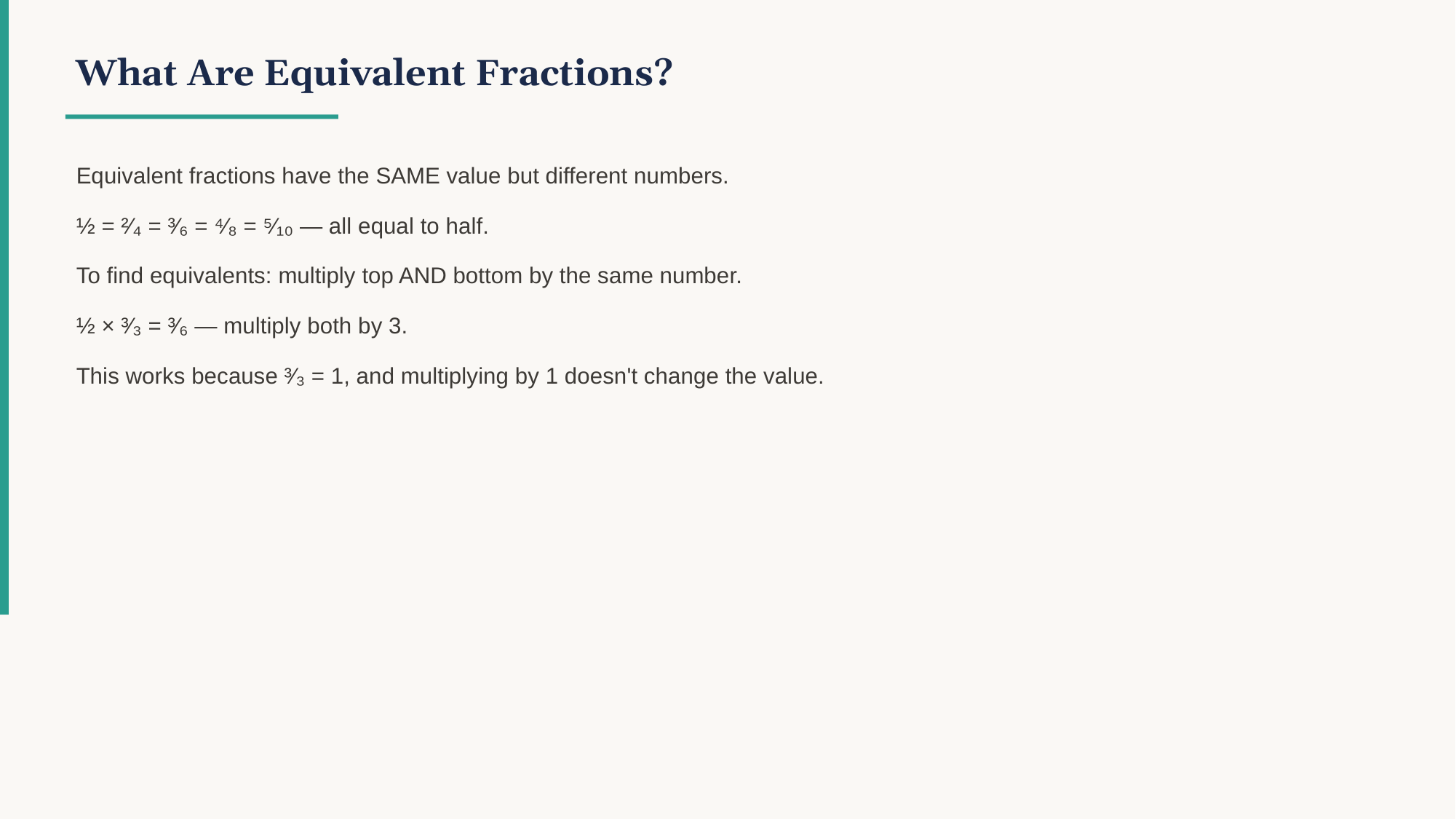

What Are Equivalent Fractions?

Equivalent fractions have the SAME value but different numbers.
½ = ²⁄₄ = ³⁄₆ = ⁴⁄₈ = ⁵⁄₁₀ — all equal to half.
To find equivalents: multiply top AND bottom by the same number.
½ × ³⁄₃ = ³⁄₆ — multiply both by 3.
This works because ³⁄₃ = 1, and multiplying by 1 doesn't change the value.